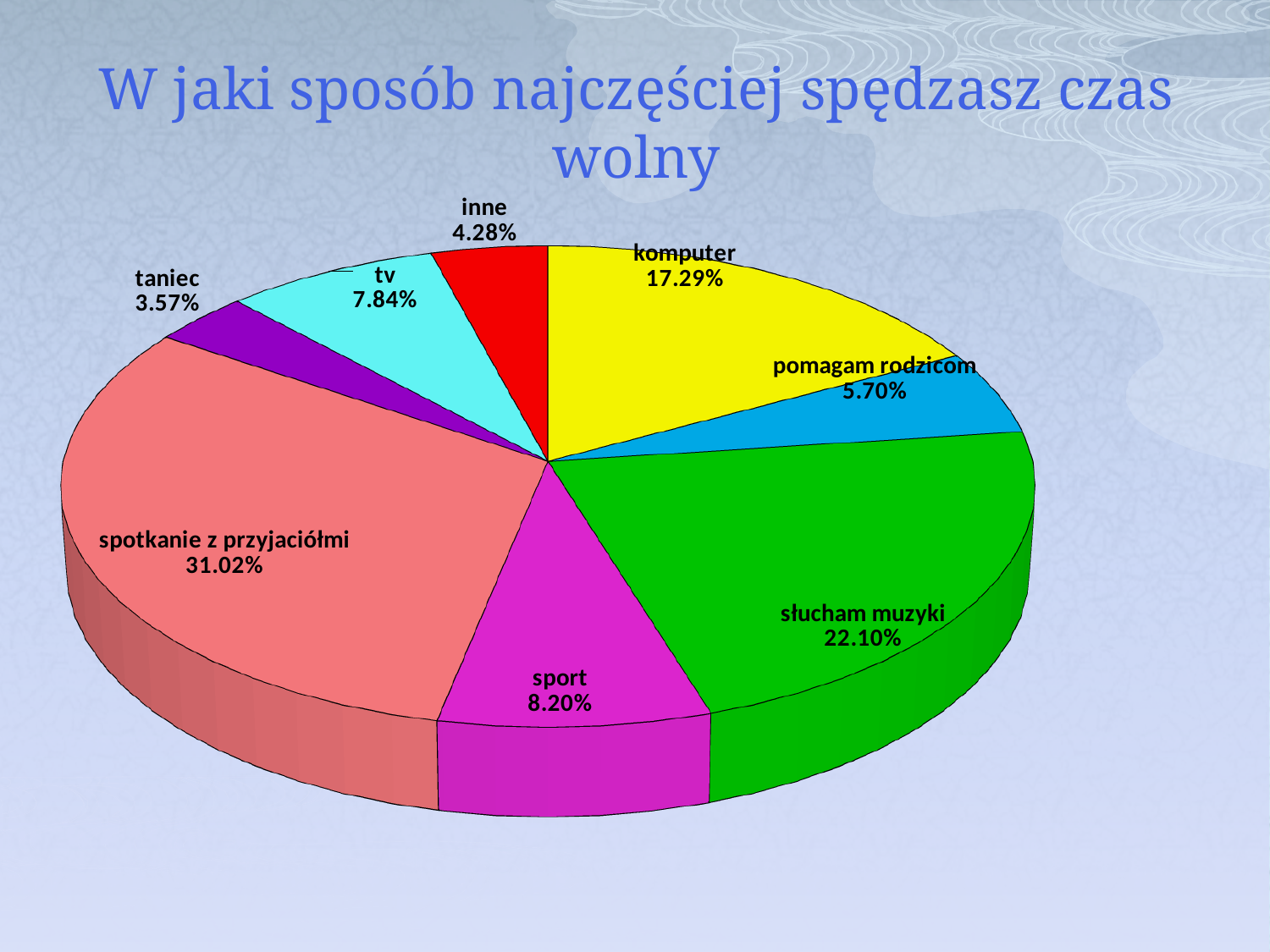

# W jaki sposób najczęściej spędzasz czas wolny

[unsupported chart]